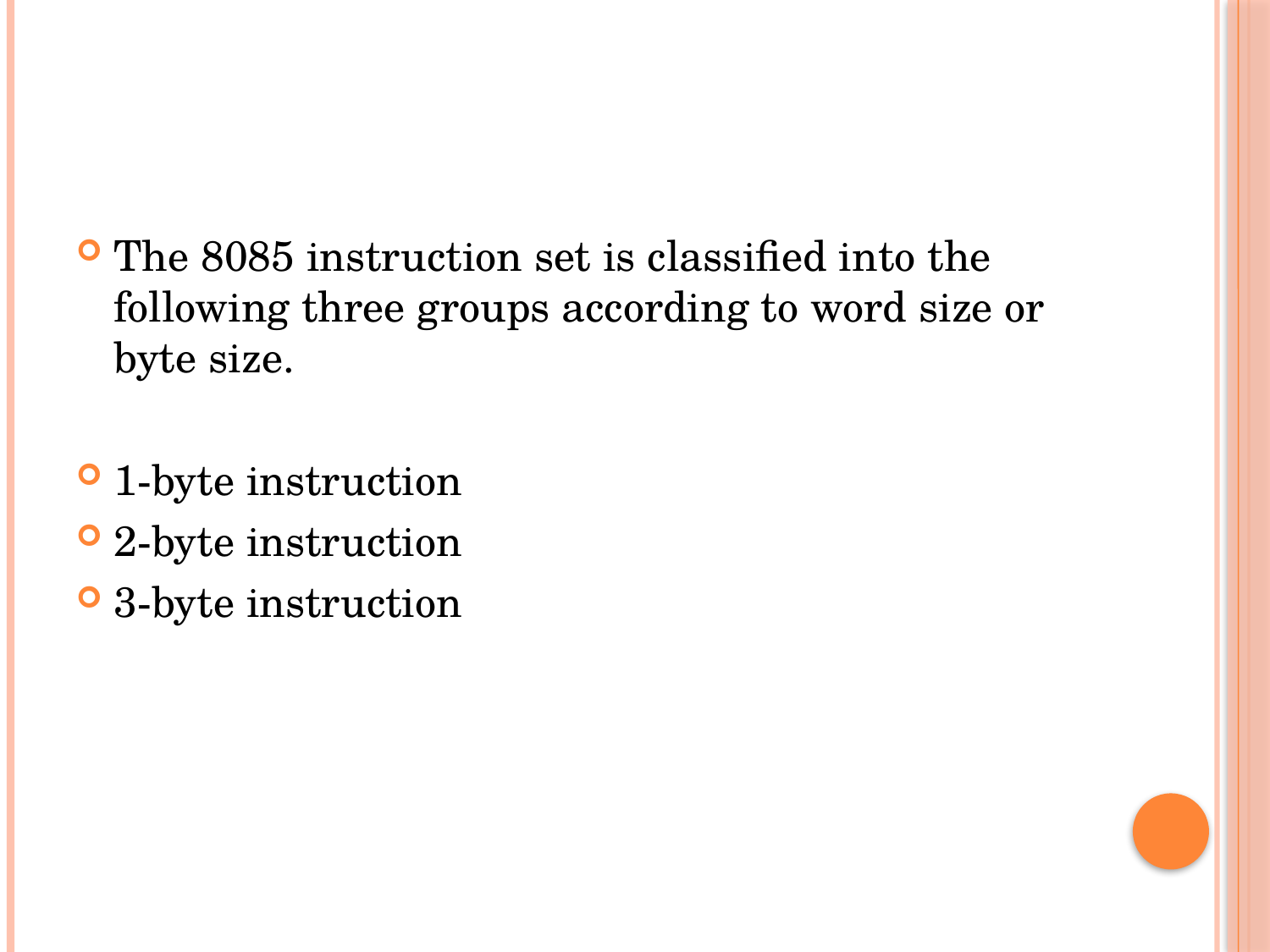

#
The 8085 instruction set is classified into the following three groups according to word size or byte size.

1-byte instruction
2-byte instruction
3-byte instruction